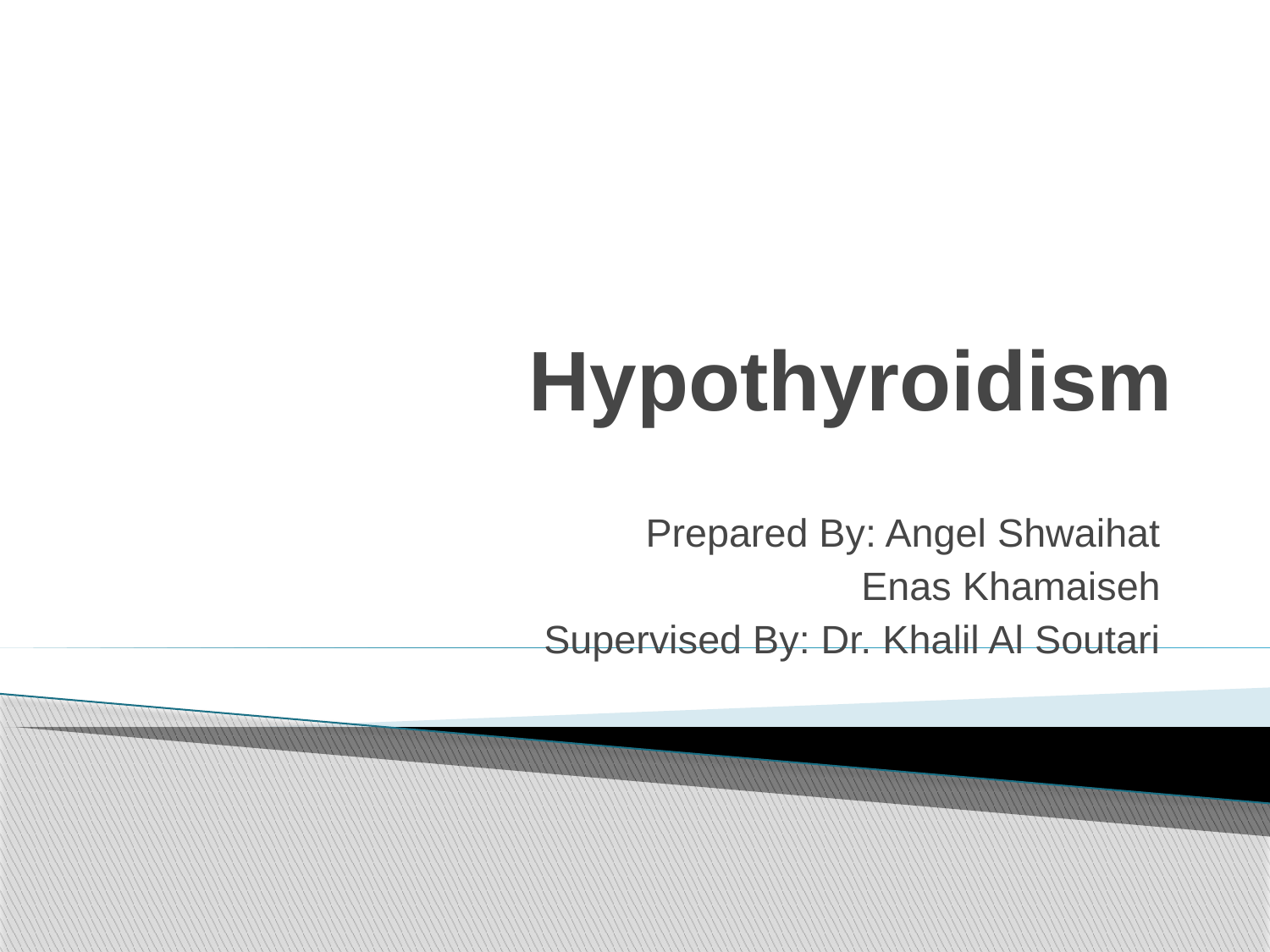

# Hypothyroidism
 Prepared By: Angel Shwaihat
Enas Khamaiseh
Supervised By: Dr. Khalil Al Soutari